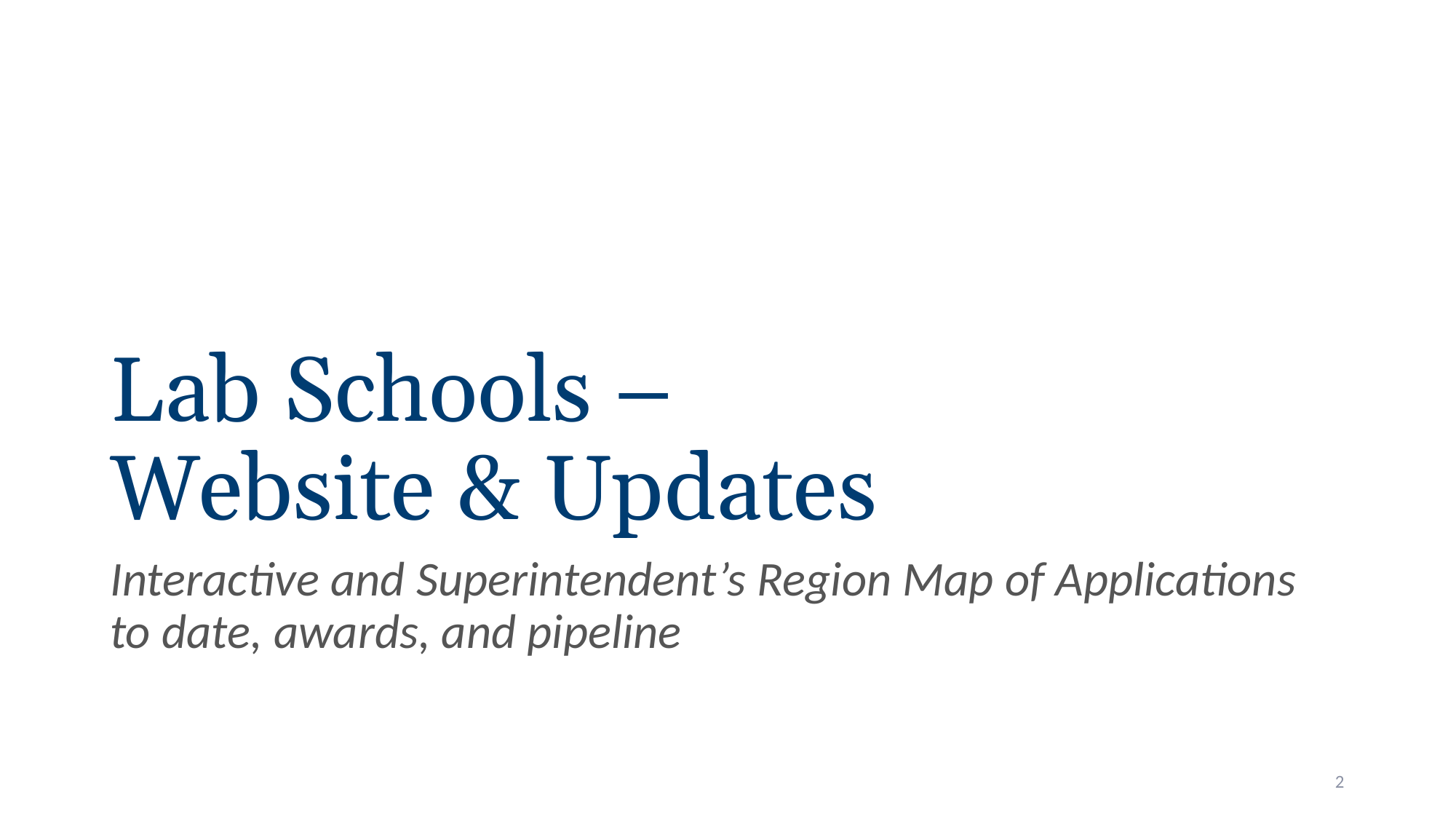

# Lab Schools – Website & Updates
Interactive and Superintendent’s Region Map of Applications to date, awards, and pipeline
2